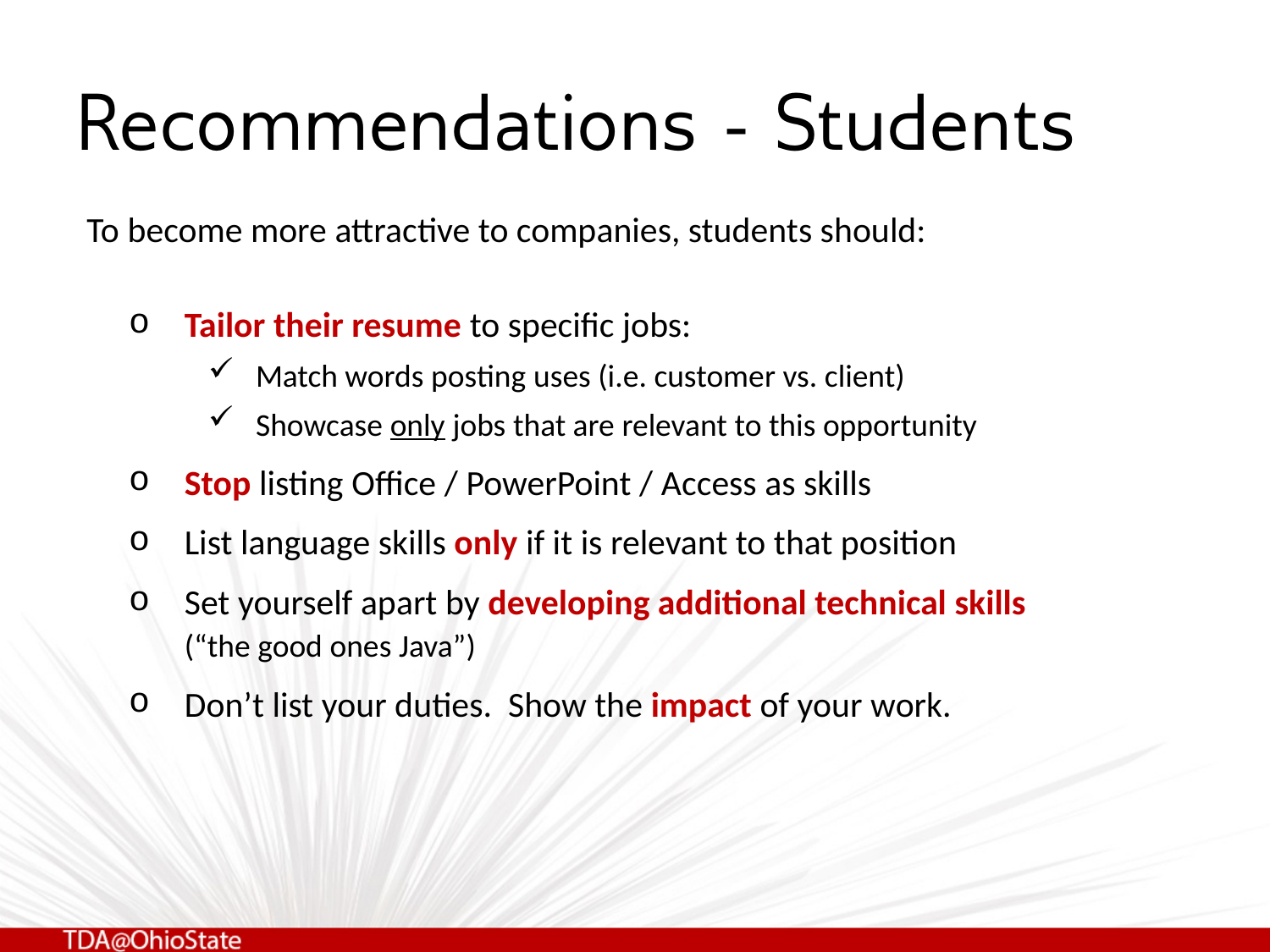

# Recommendations - Students
To become more attractive to companies, students should:
 Tailor their resume to specific jobs:
Match words posting uses (i.e. customer vs. client)
Showcase only jobs that are relevant to this opportunity
 Stop listing Office / PowerPoint / Access as skills
 List language skills only if it is relevant to that position
 Set yourself apart by developing additional technical skills
 (“the good ones Java”)
 Don’t list your duties.  Show the impact of your work.